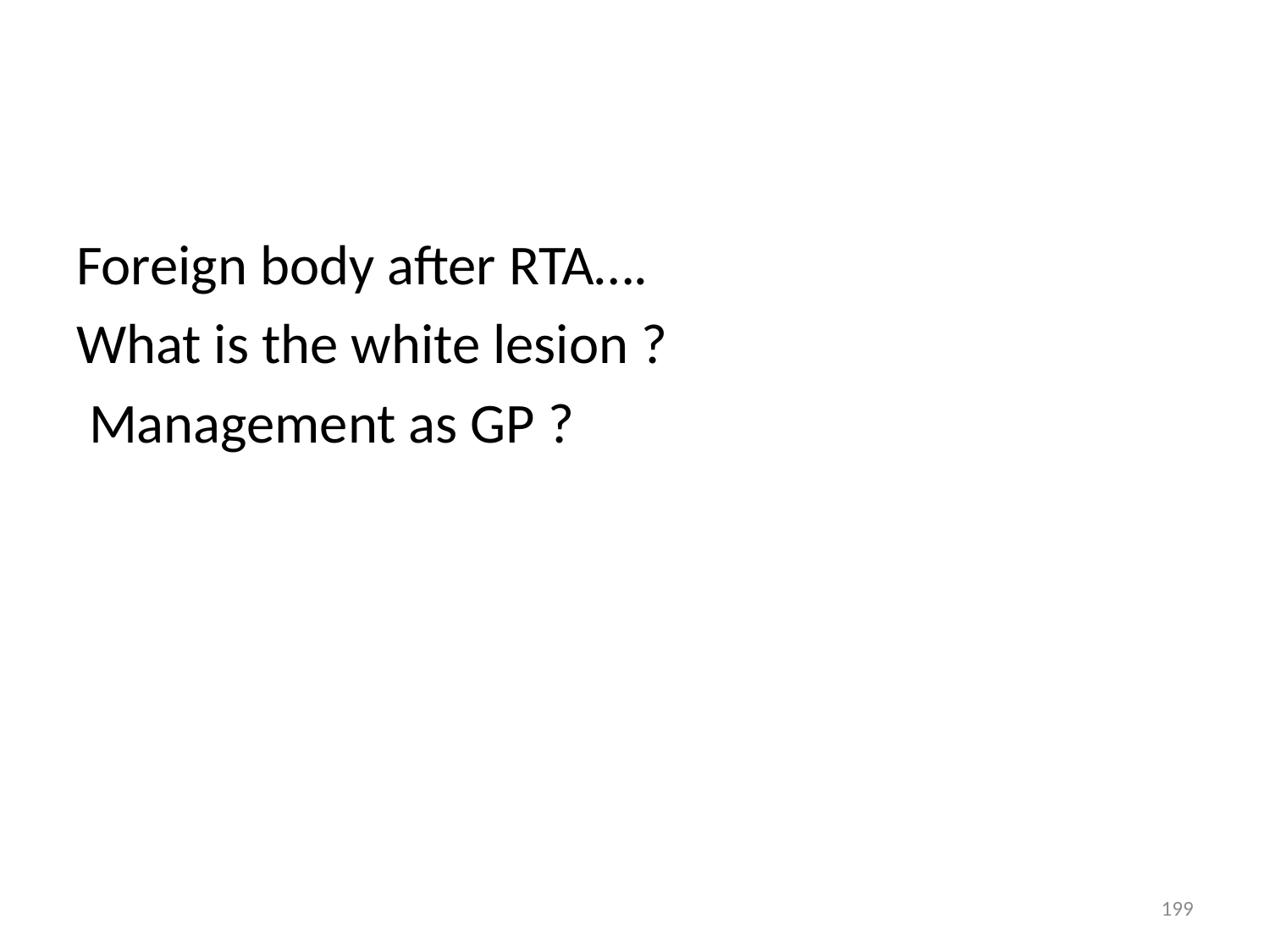

Foreign body after RTA….
What is the white lesion ?
 Management as GP ?
199